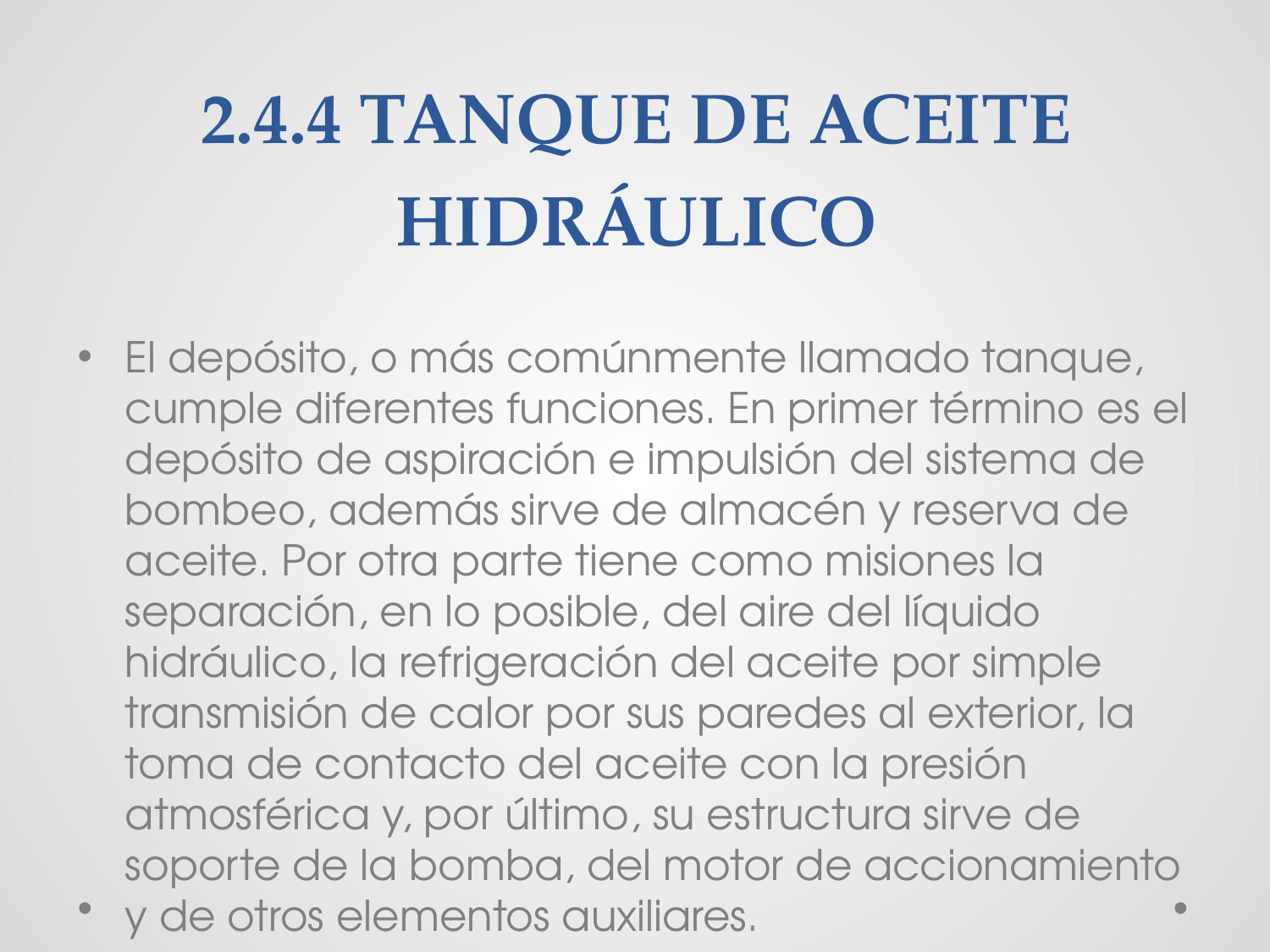

# 2.4.4 TANQUE DE ACEITE HIDRÁULICO
El depósito, o más comúnmente llamado tanque, cumple diferentes funciones. En primer término es el depósito de aspiración e impulsión del sistema de bombeo, además sirve de almacén y reserva de aceite. Por otra parte tiene como misiones la separación, en lo posible, del aire del líquido hidráulico, la refrigeración del aceite por simple transmisión de calor por sus paredes al exterior, la toma de contacto del aceite con la presión atmosférica y, por último, su estructura sirve de soporte de la bomba, del motor de accionamiento y de otros elementos auxiliares.